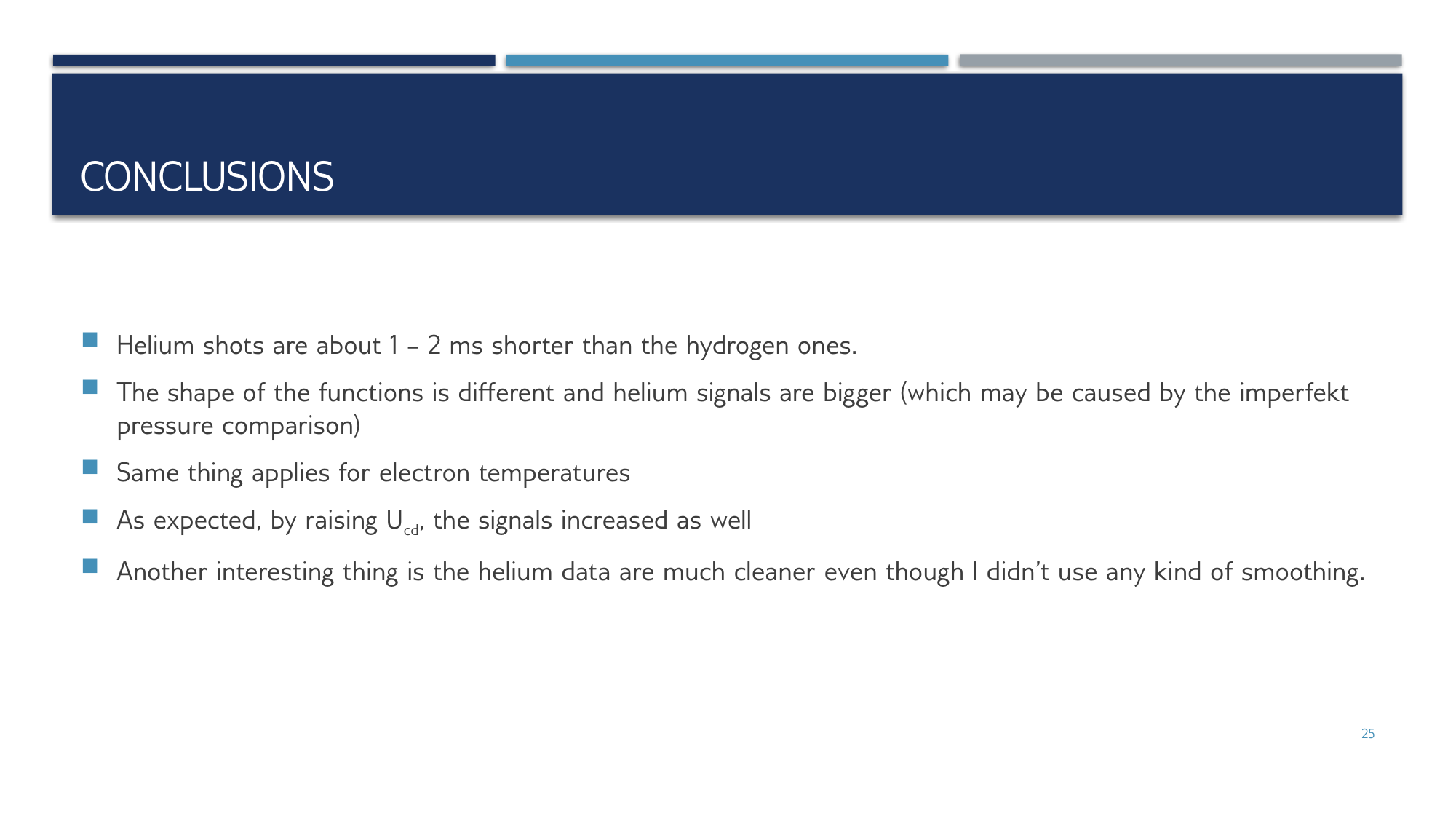

# ConclusionS
Helium shots are about 1 – 2 ms shorter than the hydrogen ones.
The shape of the functions is different and helium signals are bigger (which may be caused by the imperfekt pressure comparison)
Same thing applies for electron temperatures
As expected, by raising Ucd, the signals increased as well
Another interesting thing is the helium data are much cleaner even though I didn’t use any kind of smoothing.

25